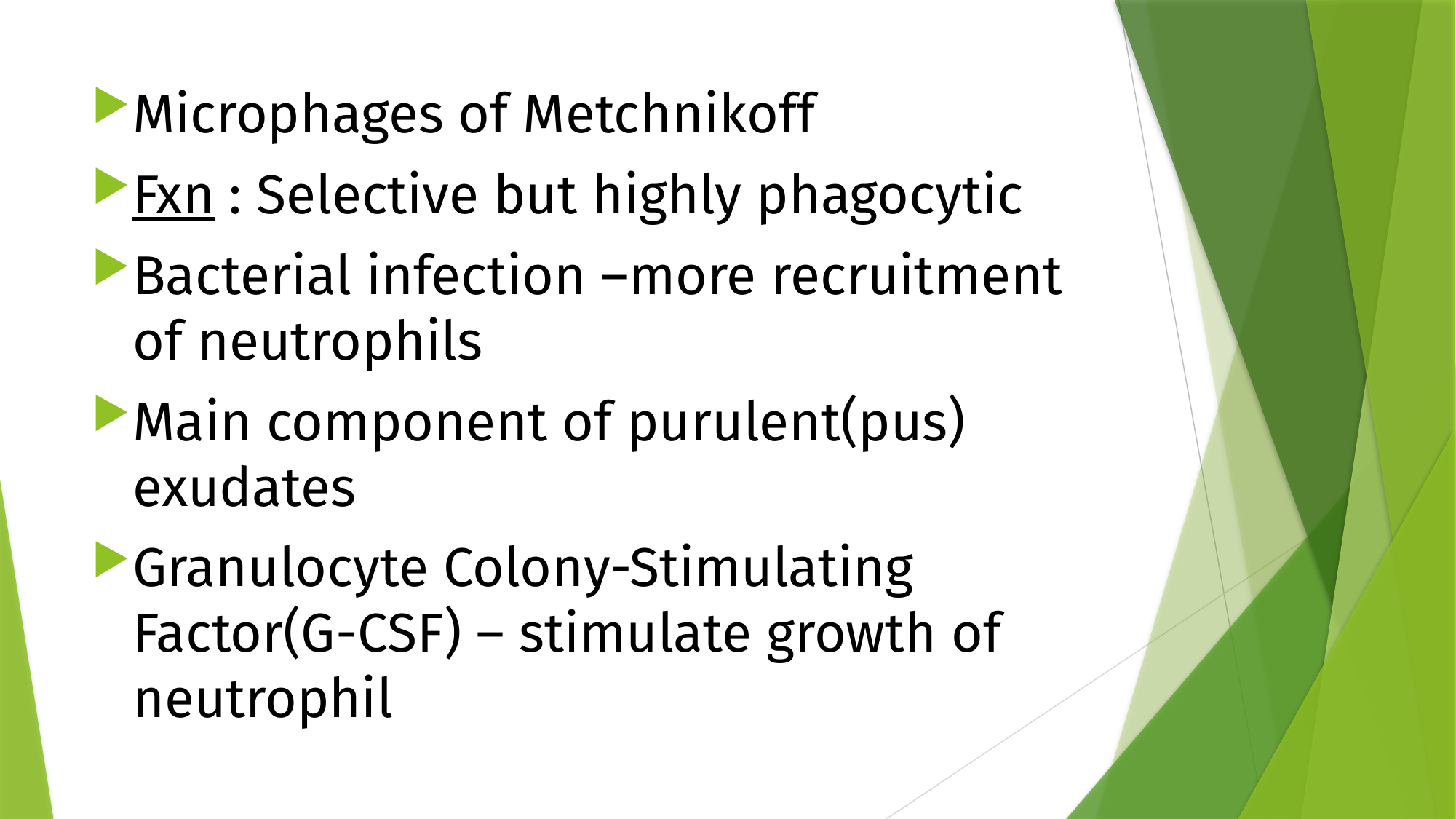

Microphages of Metchnikoff
Fxn : Selective but highly phagocytic
Bacterial infection –more recruitment of neutrophils
Main component of purulent(pus) exudates
Granulocyte Colony-Stimulating Factor(G-CSF) – stimulate growth of neutrophil